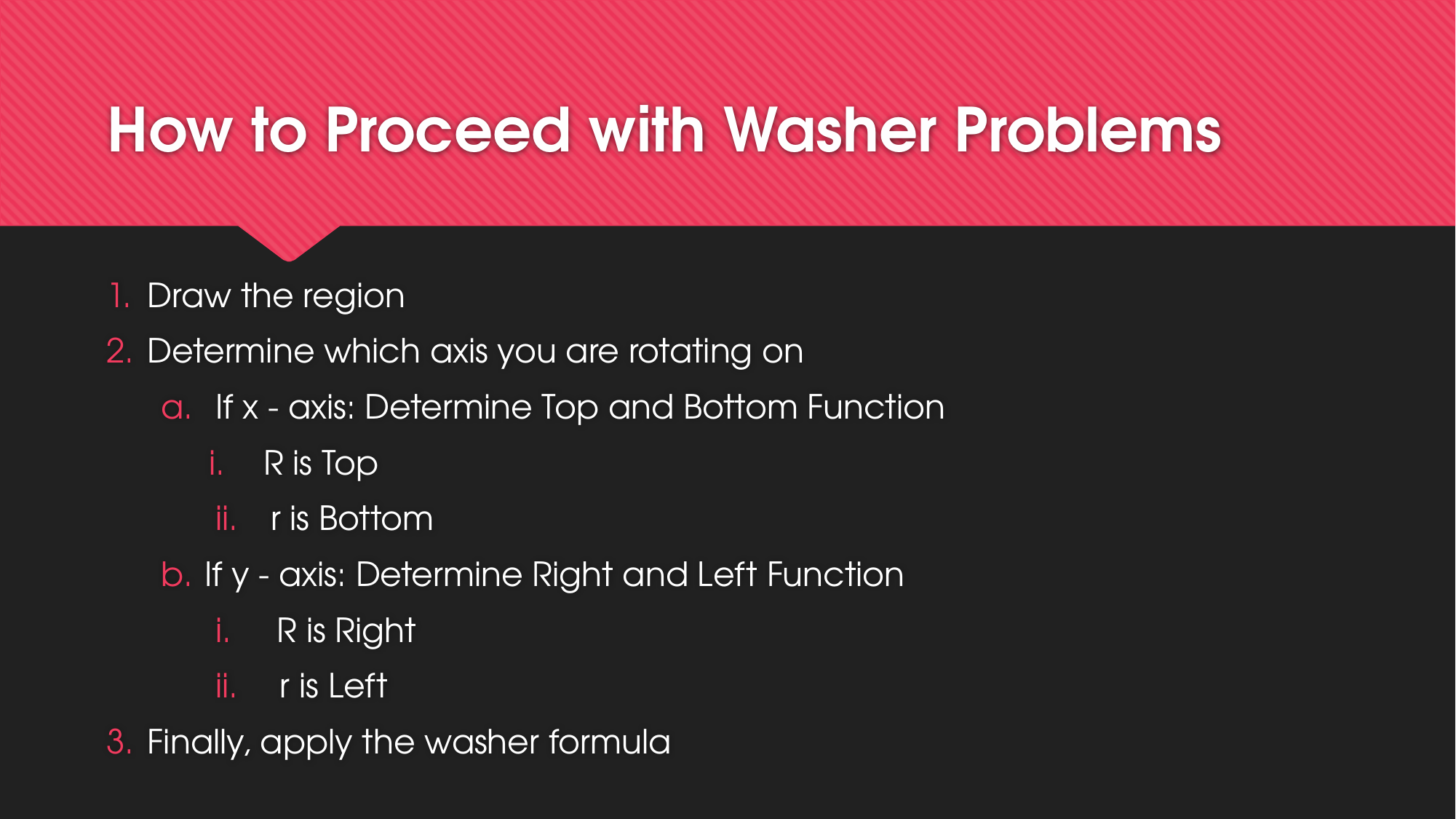

# How to Proceed with Washer Problems
Draw the region
Determine which axis you are rotating on
If x - axis: Determine Top and Bottom Function
R is Top
   r is Bottom
 If y - axis: Determine Right and Left Function
R is Right
    r is Left
Finally, apply the washer formula